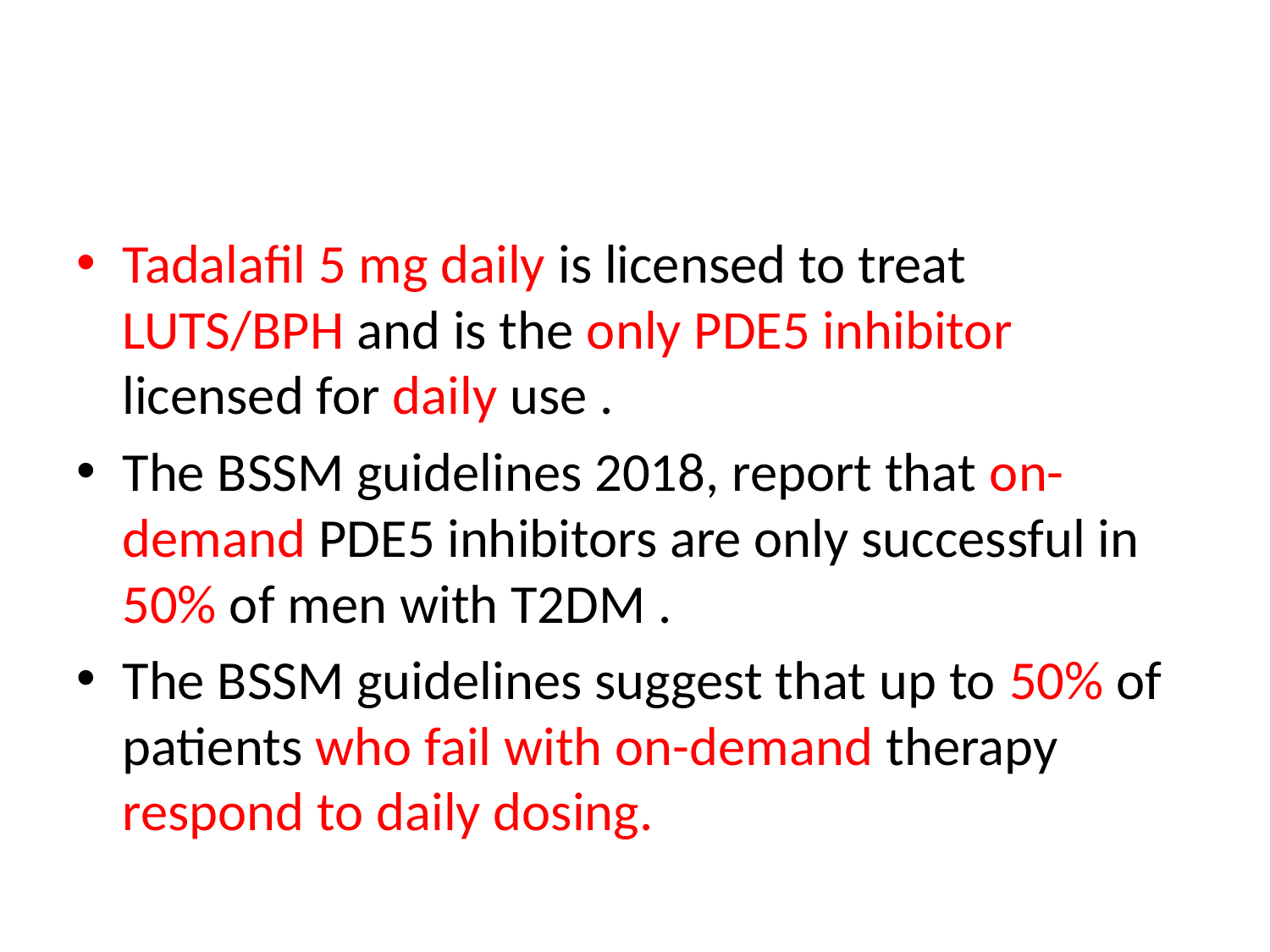

#
Tadalafil 5 mg daily is licensed to treat LUTS/BPH and is the only PDE5 inhibitor licensed for daily use .
The BSSM guidelines 2018, report that on-demand PDE5 inhibitors are only successful in 50% of men with T2DM .
The BSSM guidelines suggest that up to 50% of patients who fail with on-demand therapy respond to daily dosing.